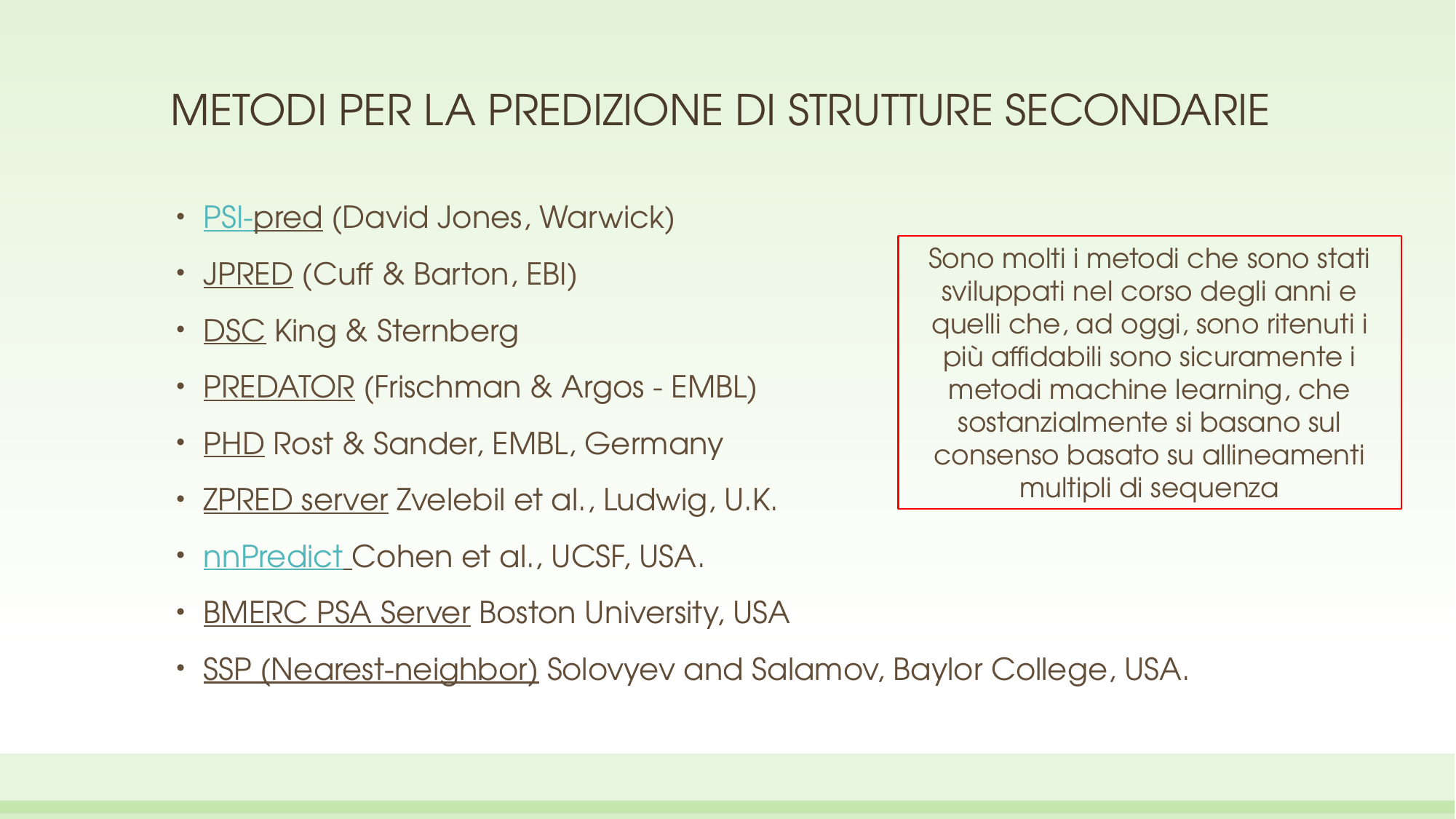

# METODI PER LA PREDIZIONE DI STRUTTURE SECONDARIE
PSI-pred (David Jones, Warwick)
JPRED (Cuff & Barton, EBI)
DSC King & Sternberg
PREDATOR (Frischman & Argos - EMBL)
PHD Rost & Sander, EMBL, Germany
ZPRED server Zvelebil et al., Ludwig, U.K.
nnPredict Cohen et al., UCSF, USA.
BMERC PSA Server Boston University, USA
SSP (Nearest-neighbor) Solovyev and Salamov, Baylor College, USA.

Sono molti i metodi che sono stati sviluppati nel corso degli anni e quelli che, ad oggi, sono ritenuti i più affidabili sono sicuramente i metodi machine learning, che sostanzialmente si basano sul consenso basato su allineamenti multipli di sequenza